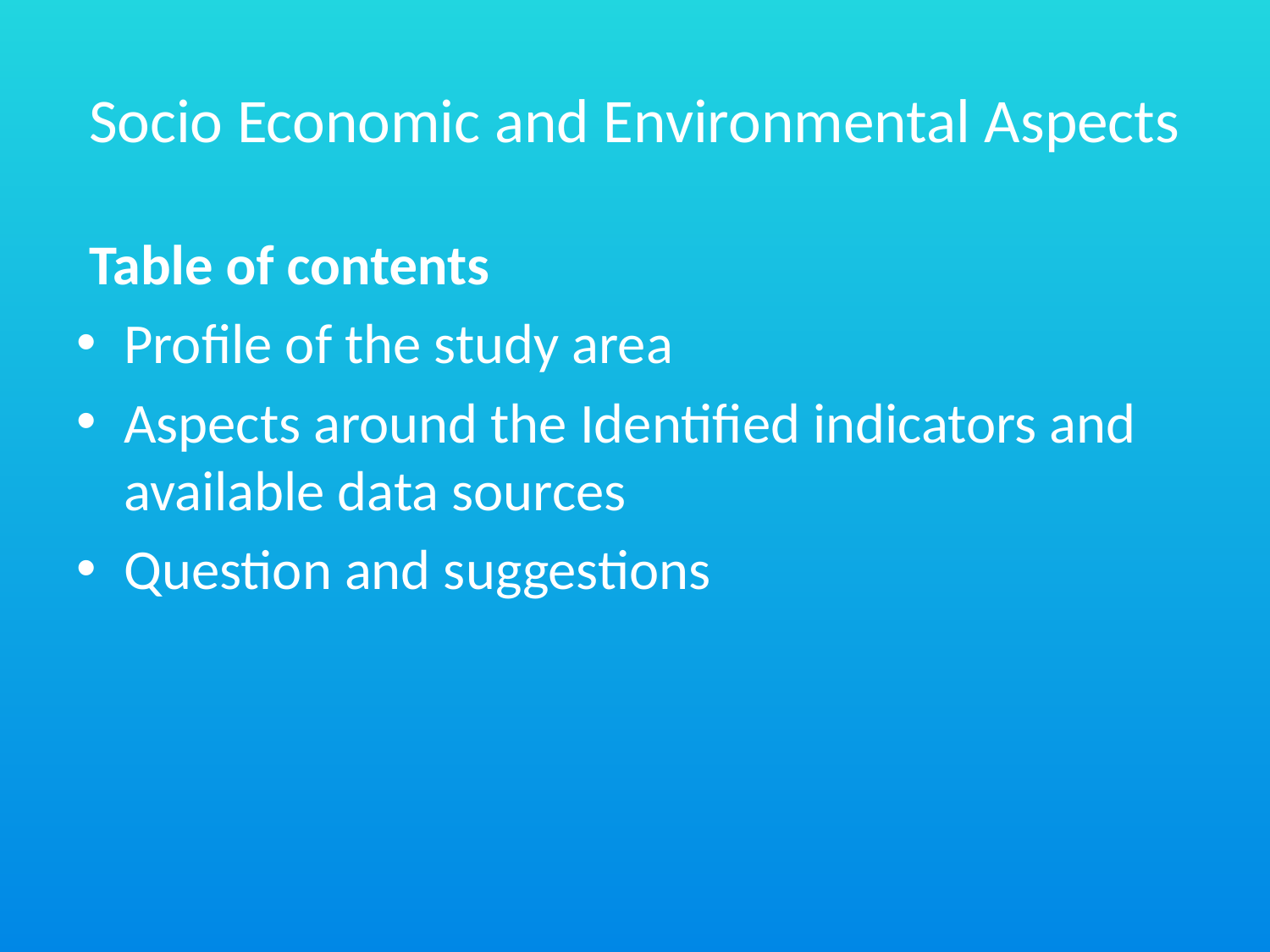

# Socio Economic and Environmental Aspects
 Table of contents
Profile of the study area
Aspects around the Identified indicators and available data sources
Question and suggestions